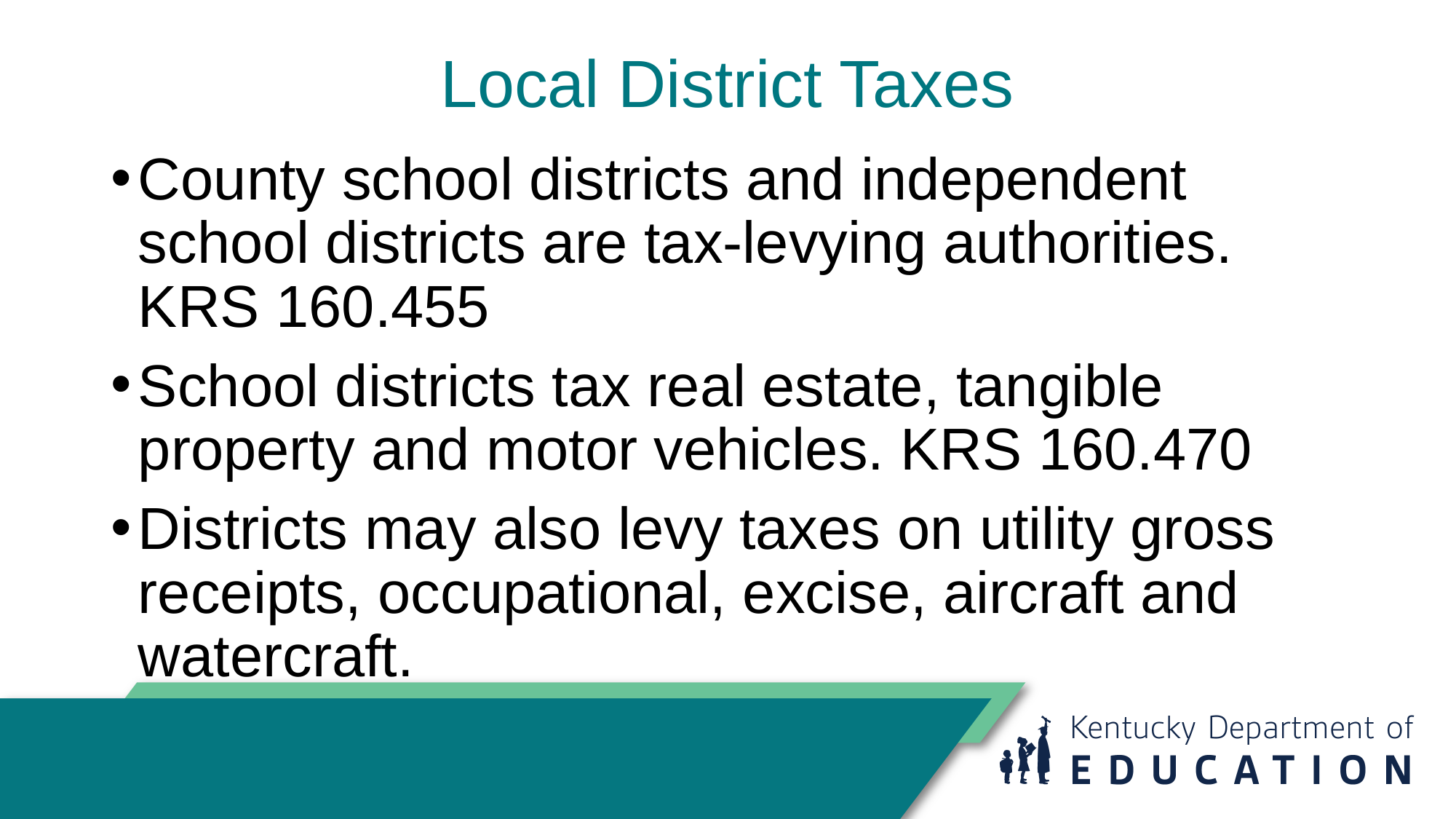

# Local District Taxes
County school districts and independent school districts are tax-levying authorities. KRS 160.455
School districts tax real estate, tangible property and motor vehicles. KRS 160.470
Districts may also levy taxes on utility gross receipts, occupational, excise, aircraft and watercraft.